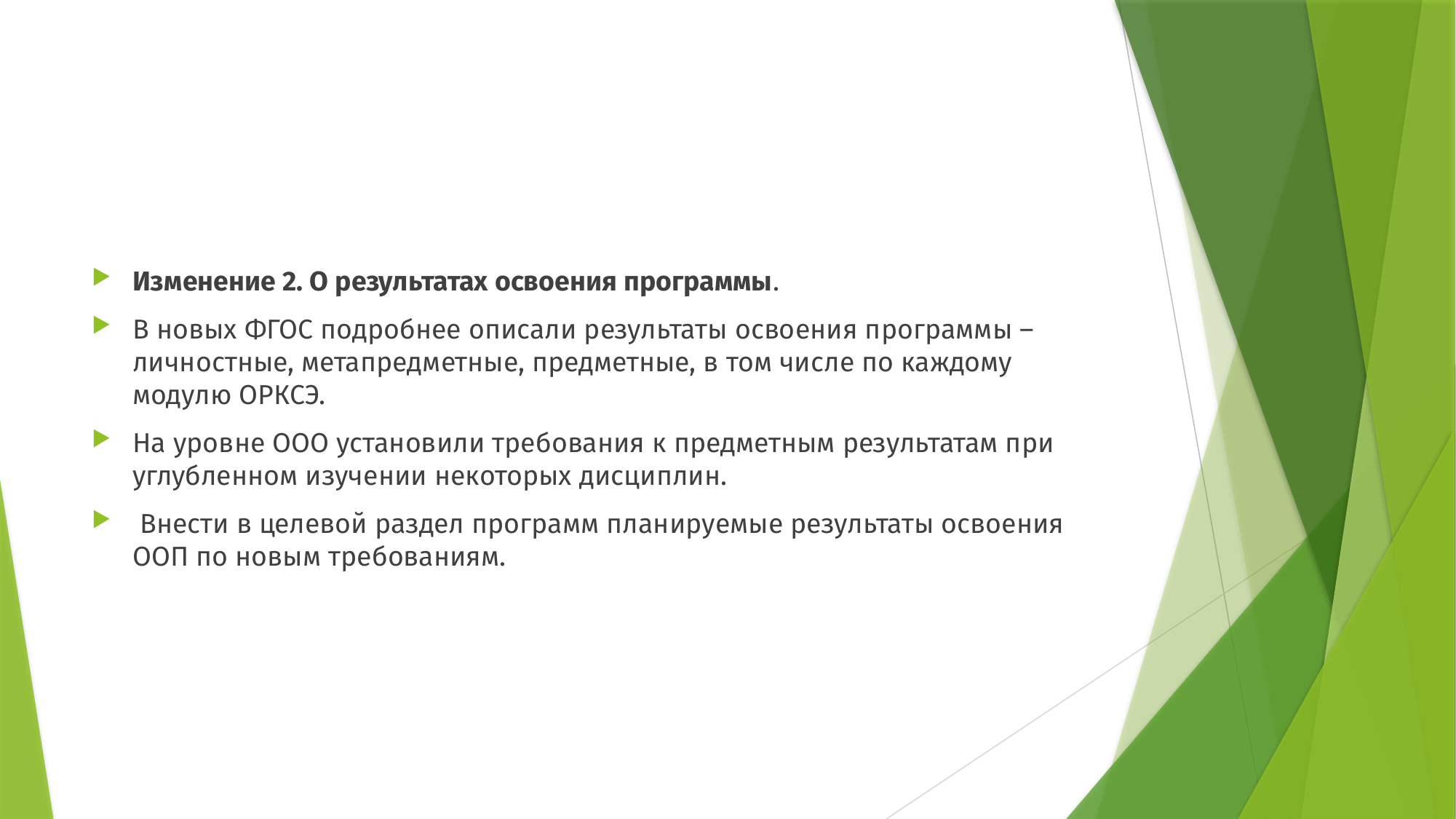

#
Изменение 2. О результатах освоения программы.
В новых ФГОС подробнее описали результаты освоения программы – личностные, метапредметные, предметные, в том числе по каждому модулю ОРКСЭ.
На уровне ООО установили требования к предметным результатам при углубленном изучении некоторых дисциплин.
 Внести в целевой раздел программ планируемые результаты освоения ООП по новым требованиям.